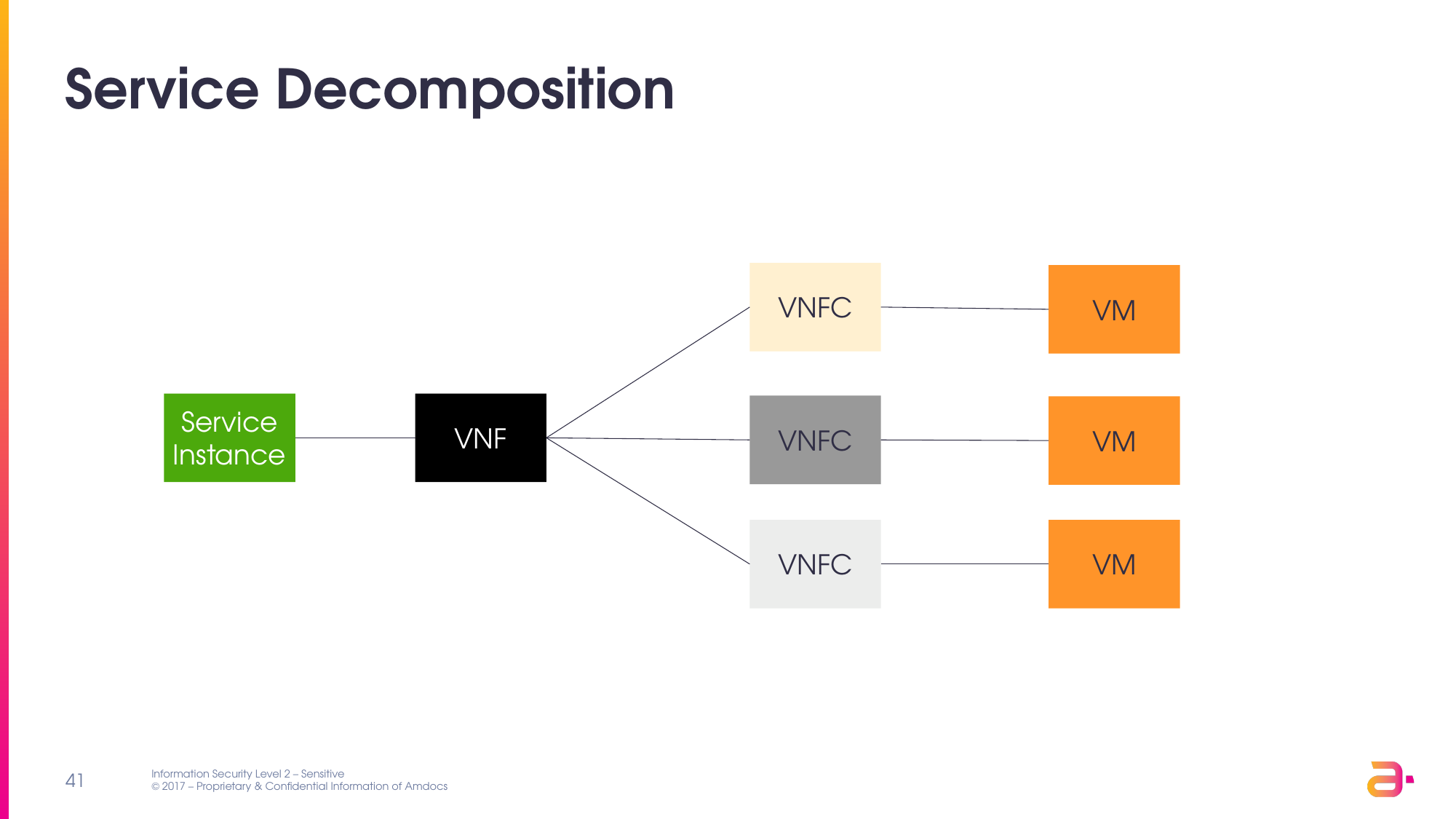

# Service Decomposition
VNFC
VM
Service Instance
VNF
VNFC
VM
VNFC
VM